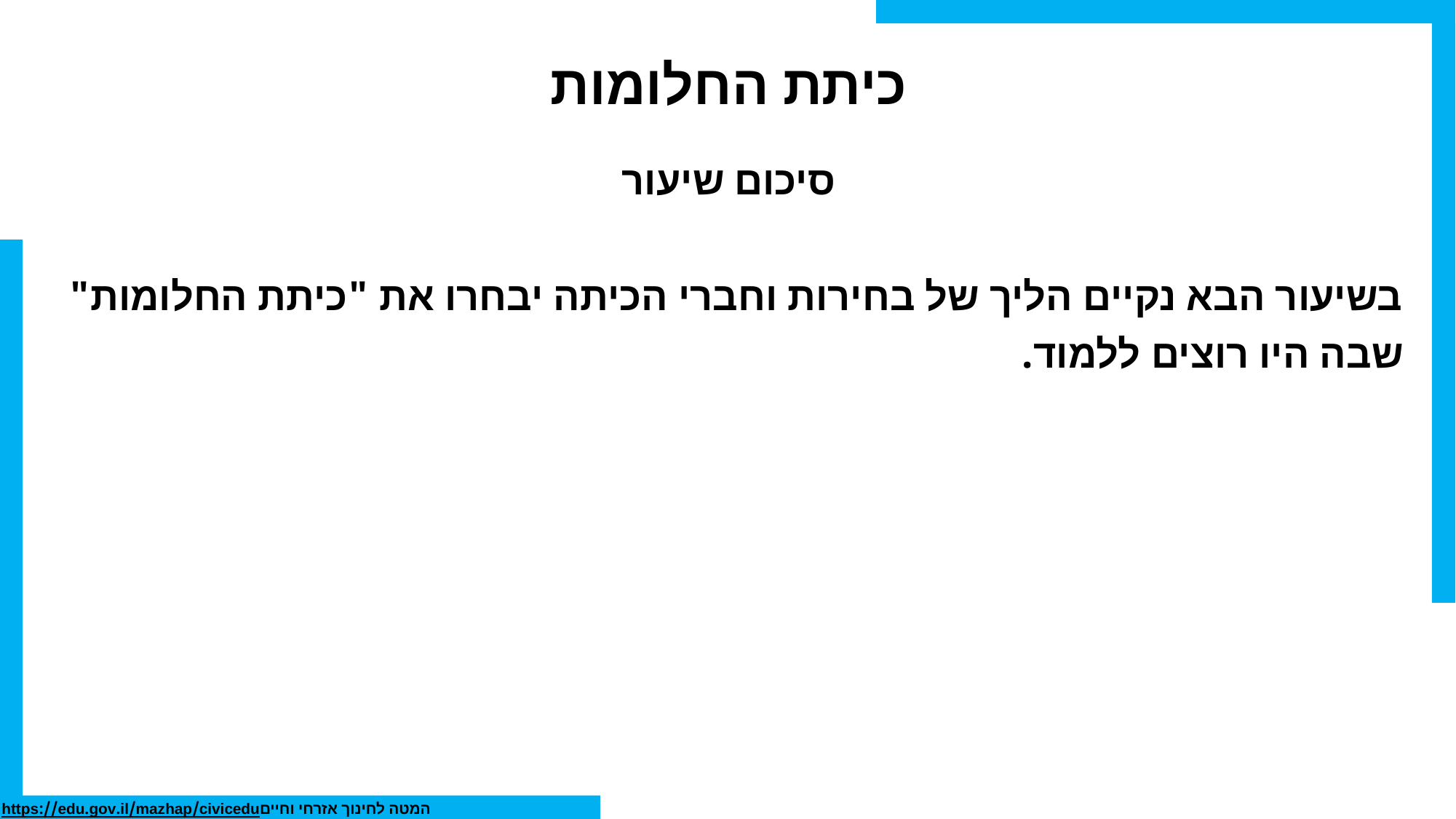

# כיתת החלומות
סיכום שיעור

בשיעור הבא נקיים הליך של בחירות וחברי הכיתה יבחרו את "כיתת החלומות"
שבה היו רוצים ללמוד.